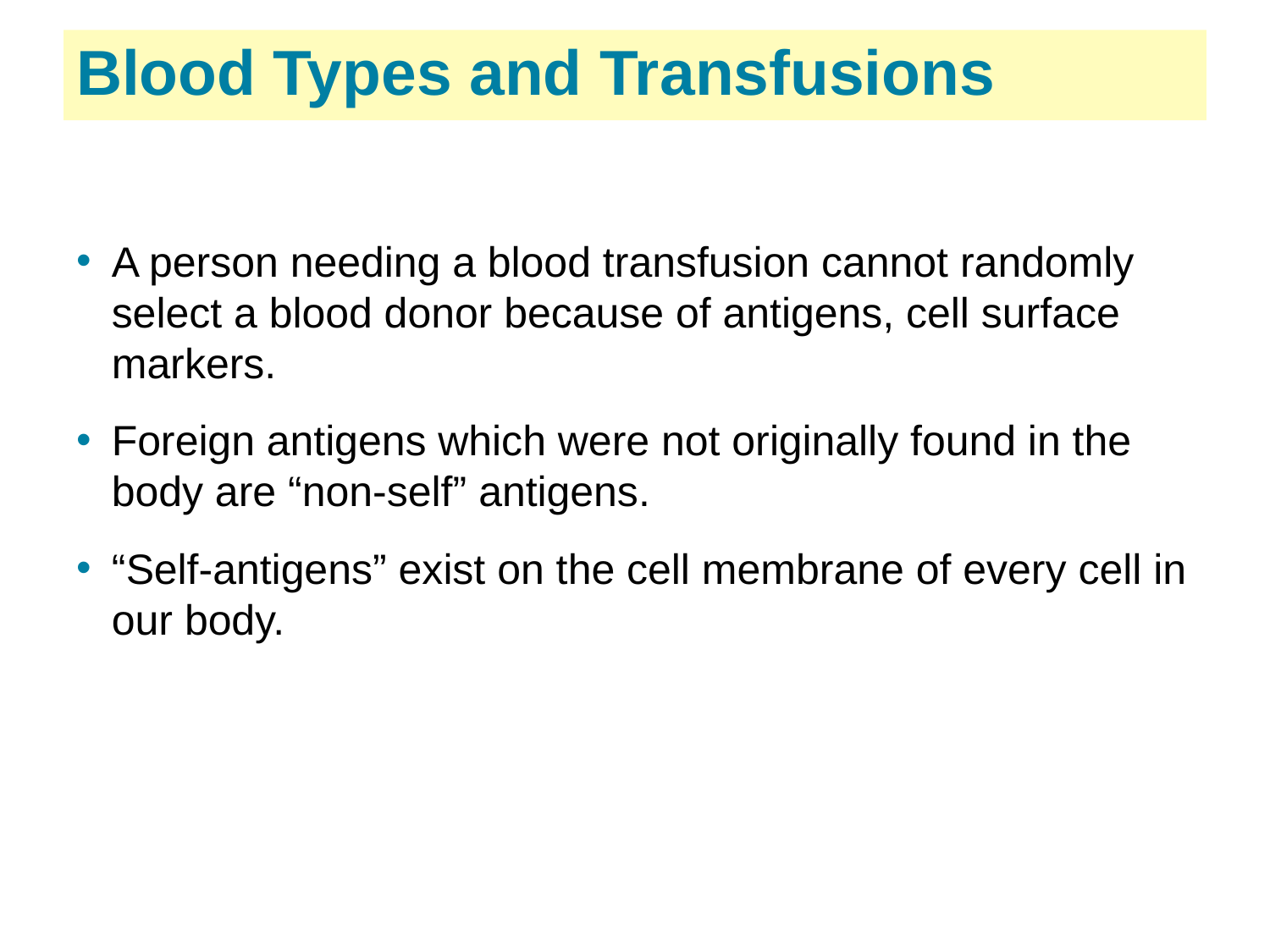

61
# Blood Types and Transfusions
A person needing a blood transfusion cannot randomly select a blood donor because of antigens, cell surface markers.
Foreign antigens which were not originally found in the body are “non-self” antigens.
“Self-antigens” exist on the cell membrane of every cell in our body.